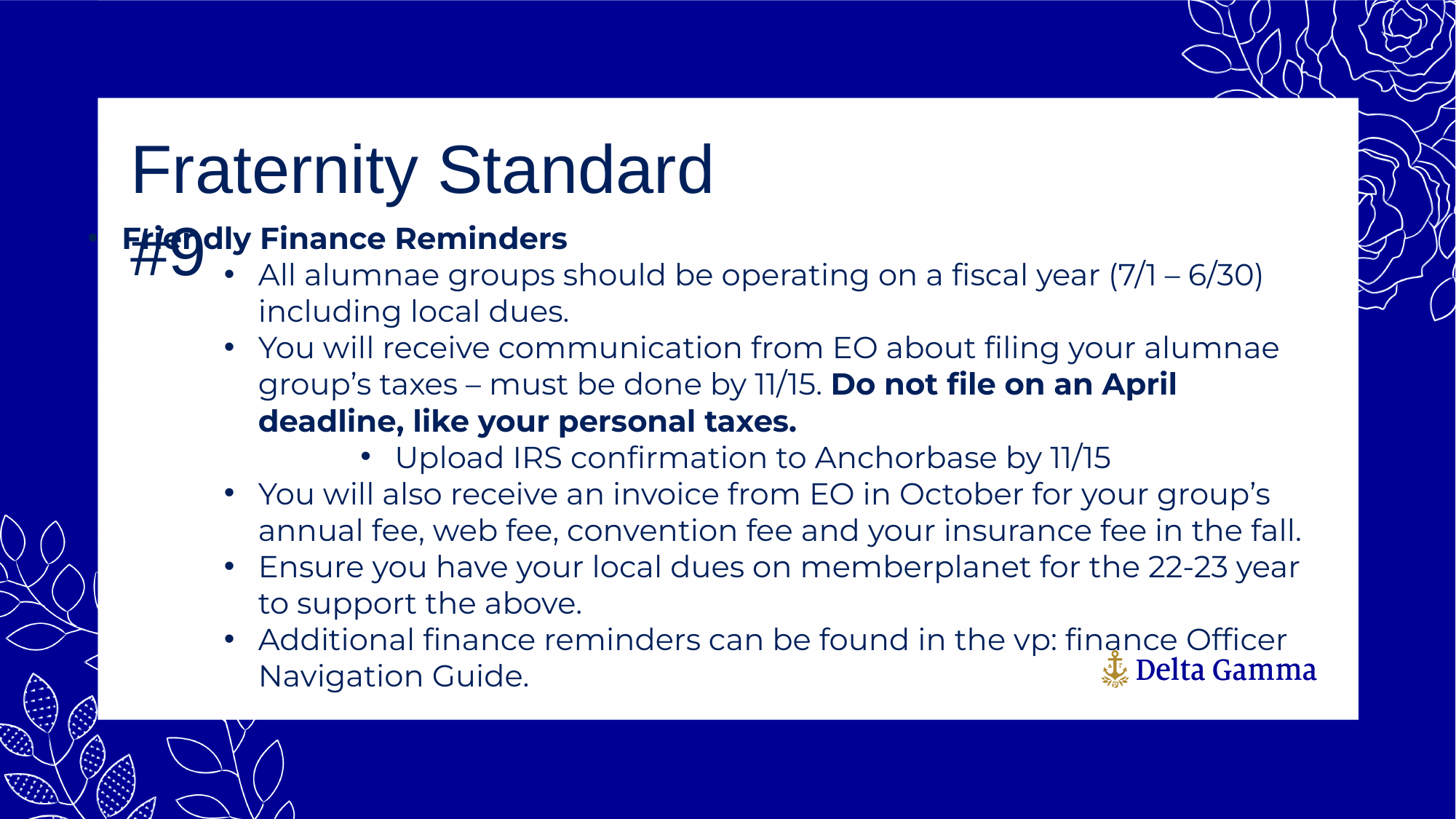

Fraternity Standard #9
Friendly Finance Reminders
All alumnae groups should be operating on a fiscal year (7/1 – 6/30) including local dues.
You will receive communication from EO about filing your alumnae group’s taxes – must be done by 11/15. Do not file on an April deadline, like your personal taxes.
Upload IRS confirmation to Anchorbase by 11/15
You will also receive an invoice from EO in October for your group’s annual fee, web fee, convention fee and your insurance fee in the fall.
Ensure you have your local dues on memberplanet for the 22-23 year to support the above.
Additional finance reminders can be found in the vp: finance Officer Navigation Guide.